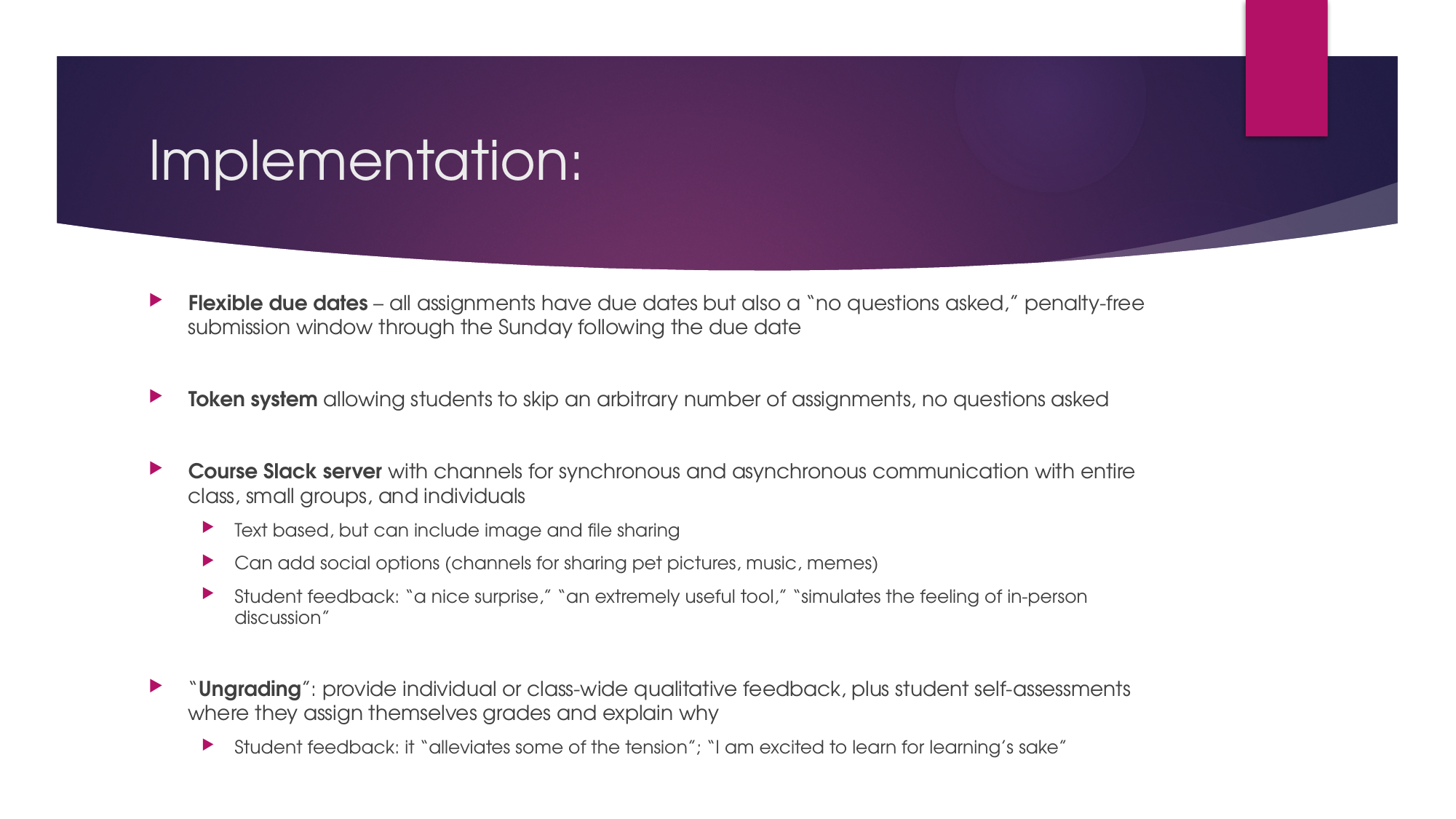

# Implementation:
Flexible due dates – all assignments have due dates but also a “no questions asked,” penalty-free submission window through the Sunday following the due date

Token system allowing students to skip an arbitrary number of assignments, no questions asked

Course Slack server with channels for synchronous and asynchronous communication with entire class, small groups, and individuals
Text based, but can include image and file sharing
Can add social options (channels for sharing pet pictures, music, memes)
Student feedback: “a nice surprise,” “an extremely useful tool,” “simulates the feeling of in-person discussion”

“Ungrading”: provide individual or class-wide qualitative feedback, plus student self-assessments where they assign themselves grades and explain why
Student feedback: it “alleviates some of the tension”; “I am excited to learn for learning’s sake”